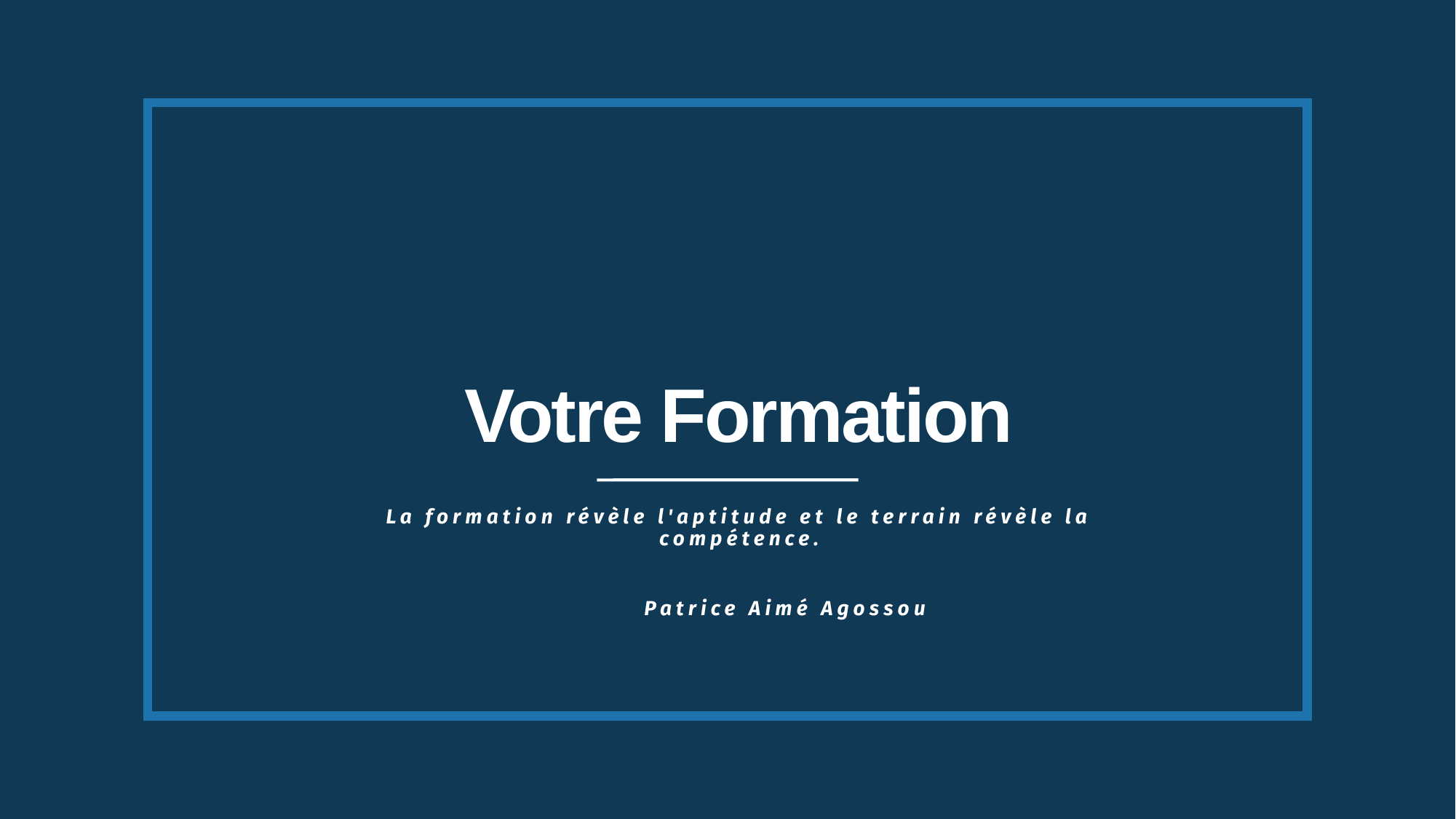

# Votre Formation
La formation révèle l'aptitude et le terrain révèle la compétence.

				Patrice Aimé Agossou